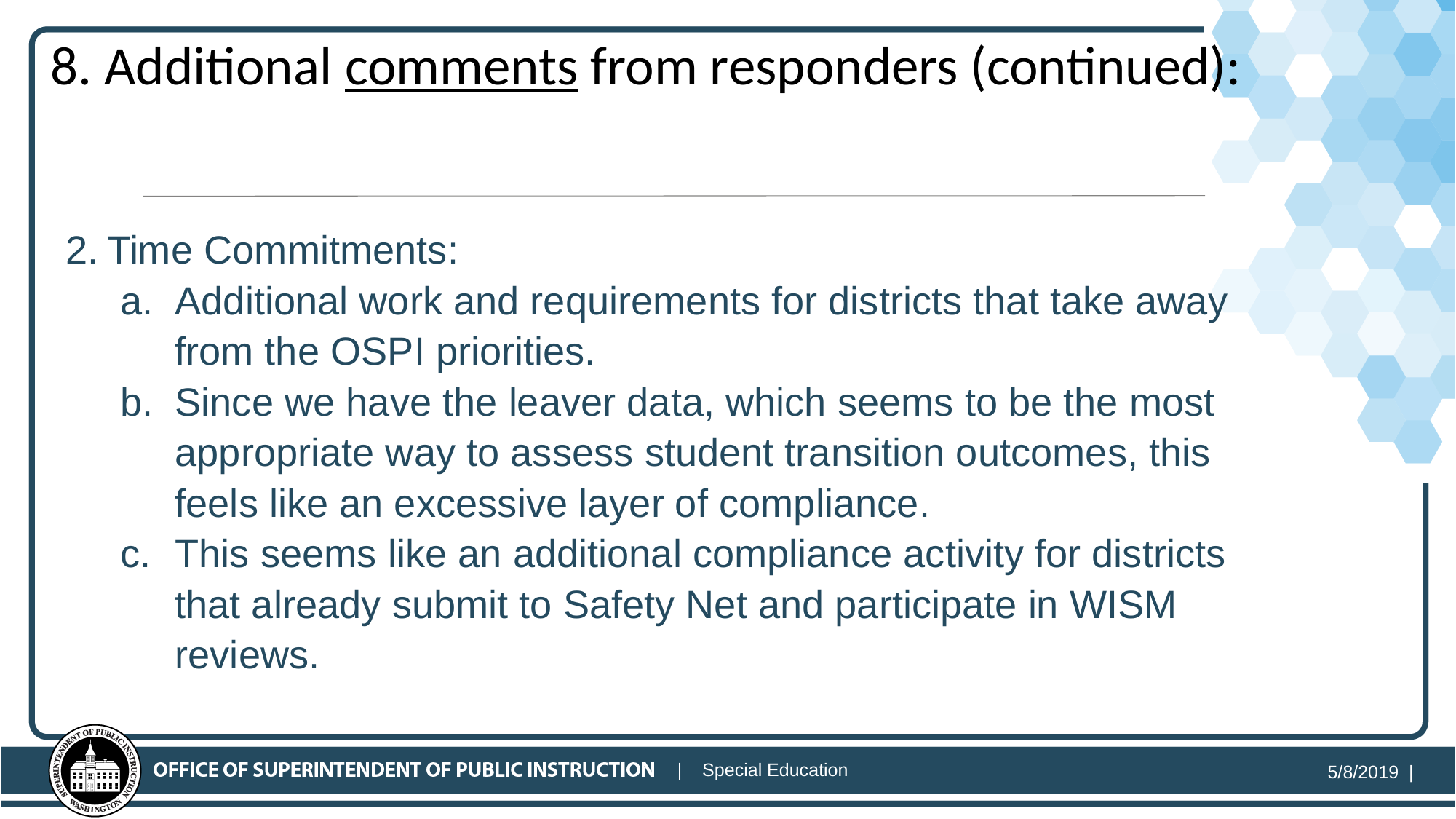

# 8. Additional comments from responders (continued):
Time Commitments:
Additional work and requirements for districts that take away from the OSPI priorities.
Since we have the leaver data, which seems to be the most appropriate way to assess student transition outcomes, this feels like an excessive layer of compliance.
This seems like an additional compliance activity for districts that already submit to Safety Net and participate in WISM reviews.